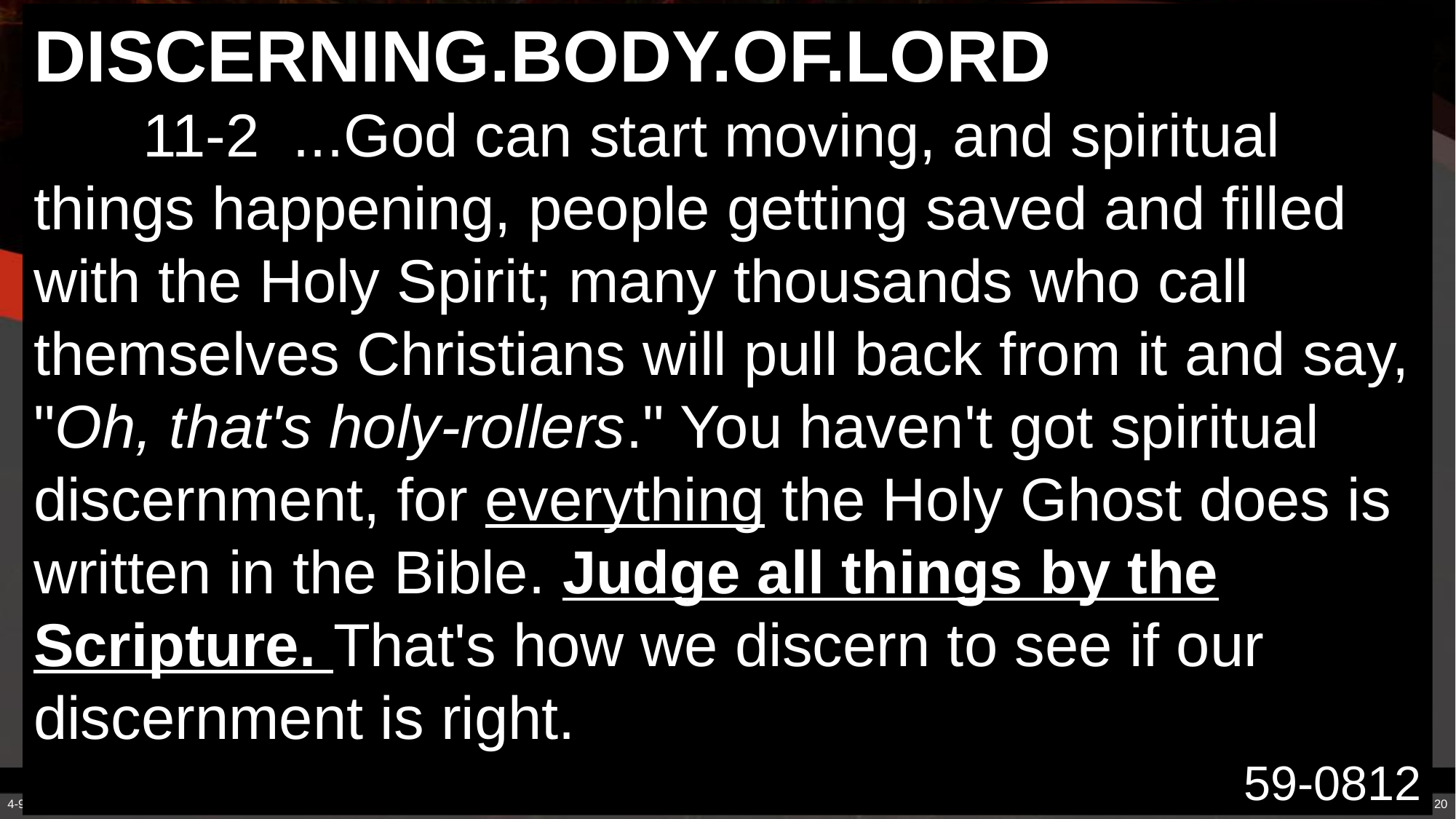

DISCERNING.BODY.OF.LORD
	11-2  ...God can start moving, and spiritual things happening, people getting saved and filled with the Holy Spirit; many thousands who call themselves Christians will pull back from it and say, "Oh, that's holy-rollers." You haven't got spiritual discernment, for everything the Holy Ghost does is written in the Bible. Judge all things by the Scripture. That's how we discern to see if our discernment is right.
59-0812
4-9-2025
How Will I Know?
20